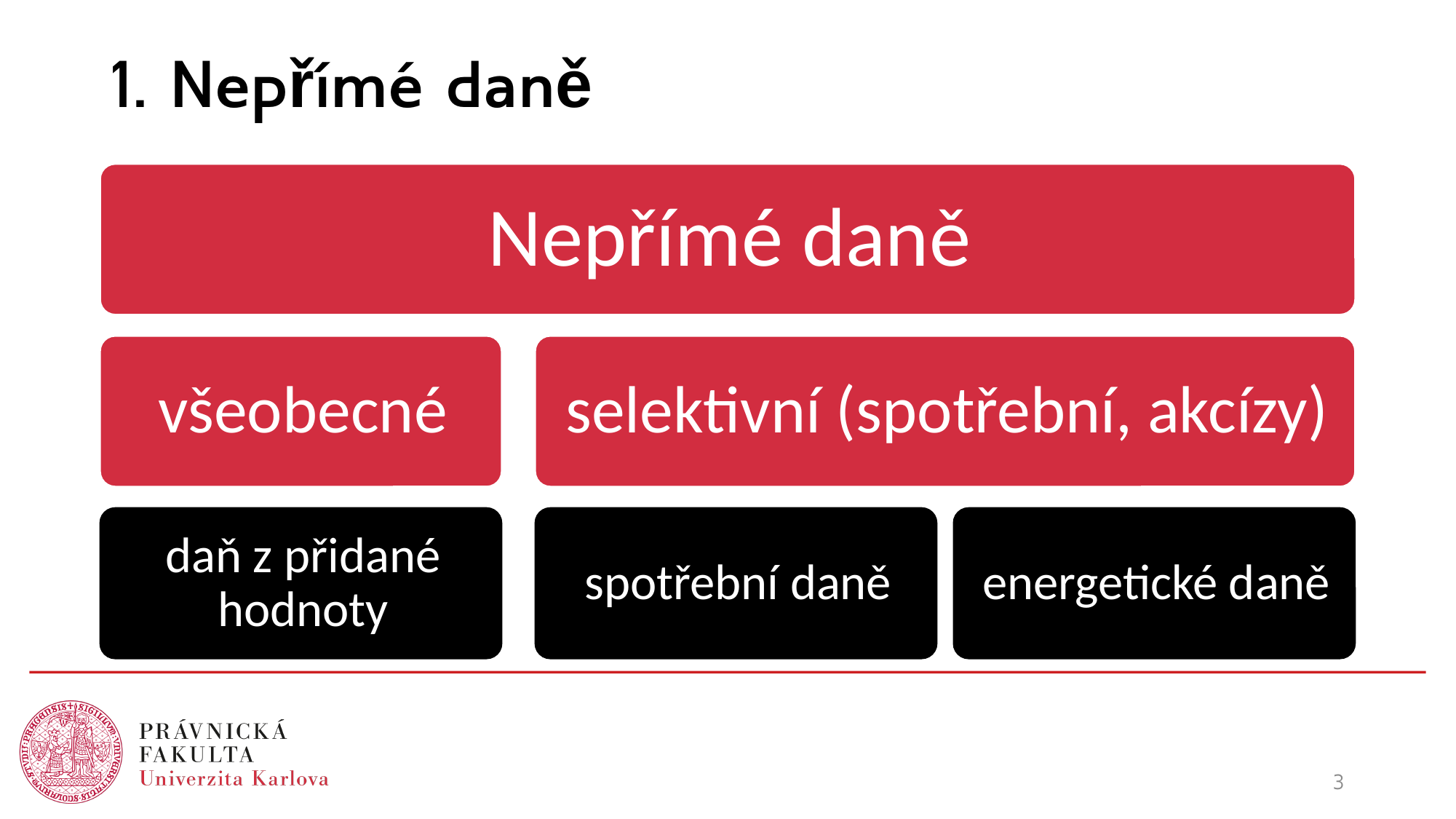

# 1. Nepřímé daně
Nepřímé daně
všeobecné
daň z přidané hodnoty
selektivní (spotřební, akcízy)
spotřební daně
energetické daně
3